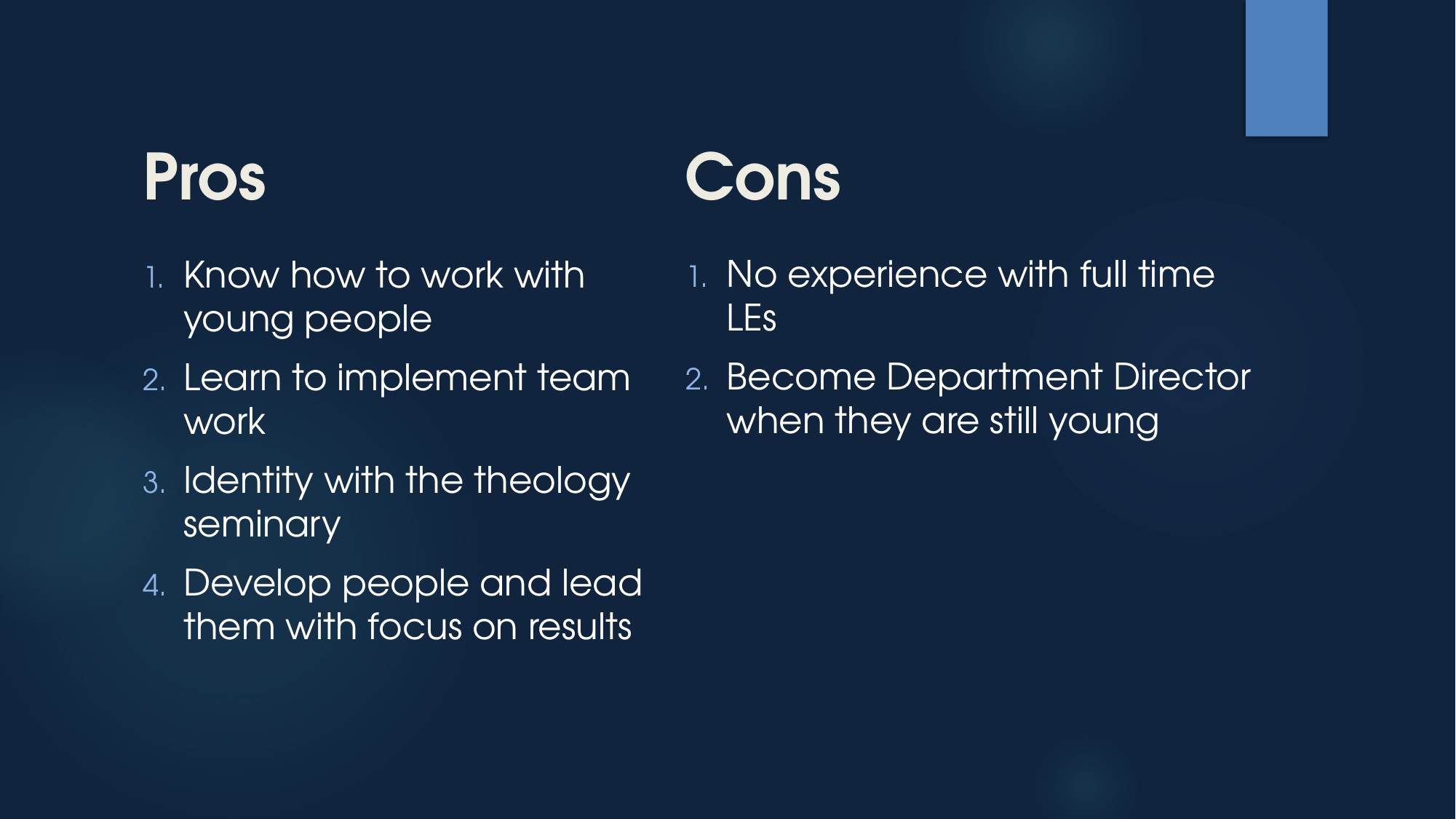

# Pros

Cons
No experience with full time LEs
Become Department Director when they are still young

Know how to work with young people
Learn to implement team work
Identity with the theology seminary
Develop people and lead them with focus on results